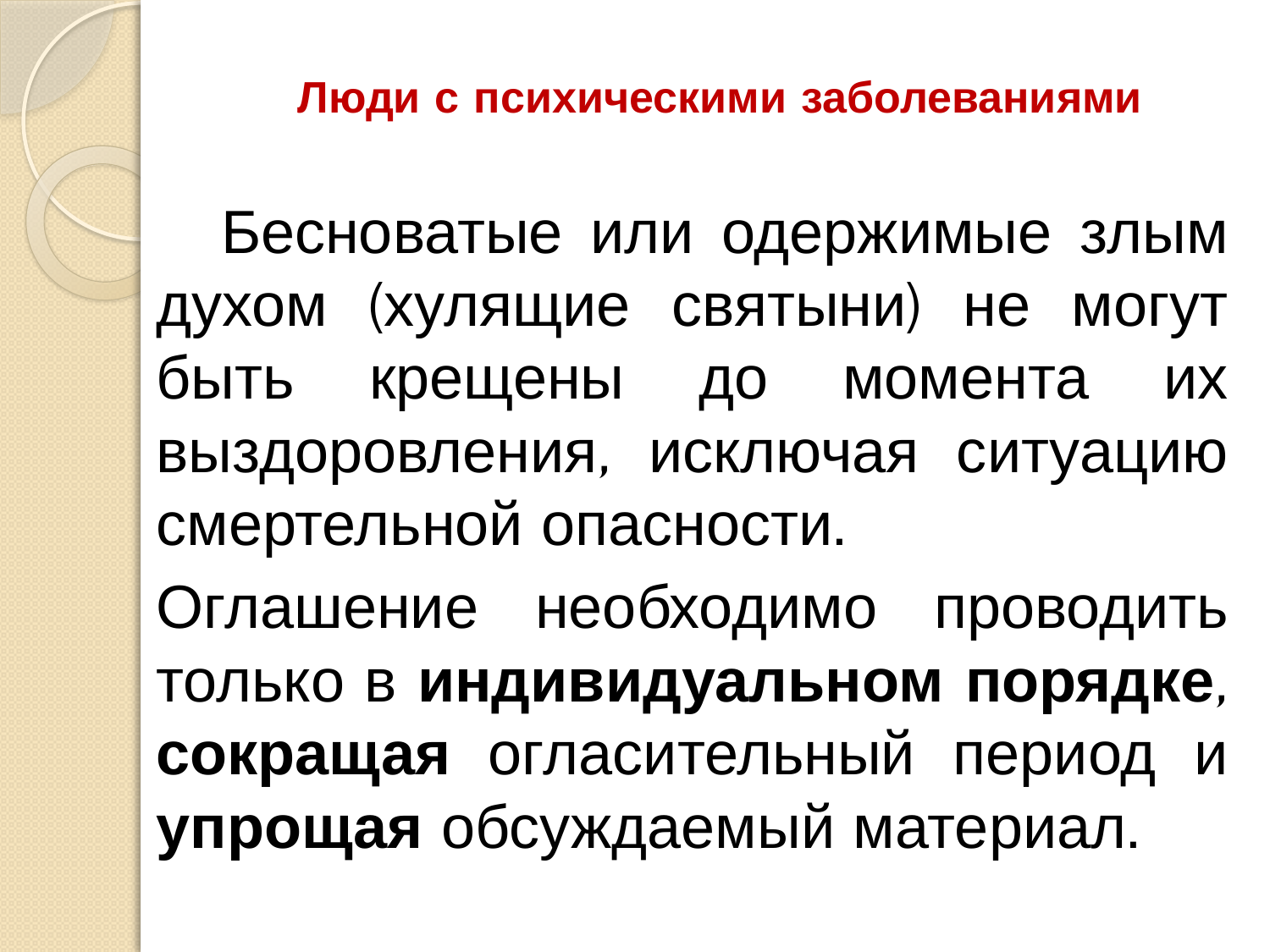

# Люди с психическими заболеваниями
    Бесноватые или одержимые злым духом (хулящие святыни) не могут быть крещены до момента их выздоровления, исключая ситуацию смертельной опасности.
	Оглашение необходимо проводить только в индивидуальном порядке, сокращая огласительный период и упрощая обсуждаемый материал.